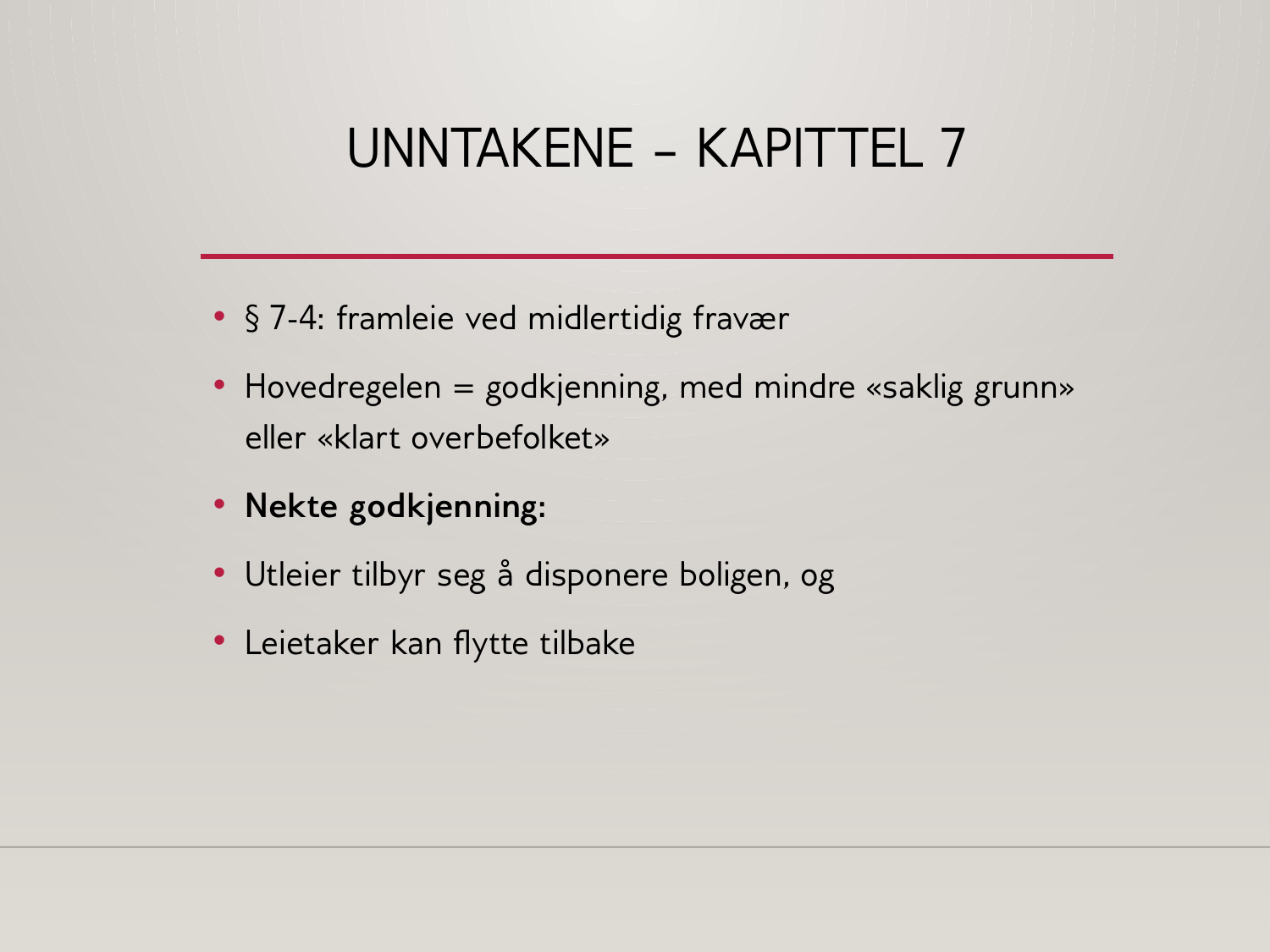

# Unntakene – kapittel 7
§ 7-4: framleie ved midlertidig fravær
Hovedregelen = godkjenning, med mindre «saklig grunn» eller «klart overbefolket»
Nekte godkjenning:
Utleier tilbyr seg å disponere boligen, og
Leietaker kan flytte tilbake